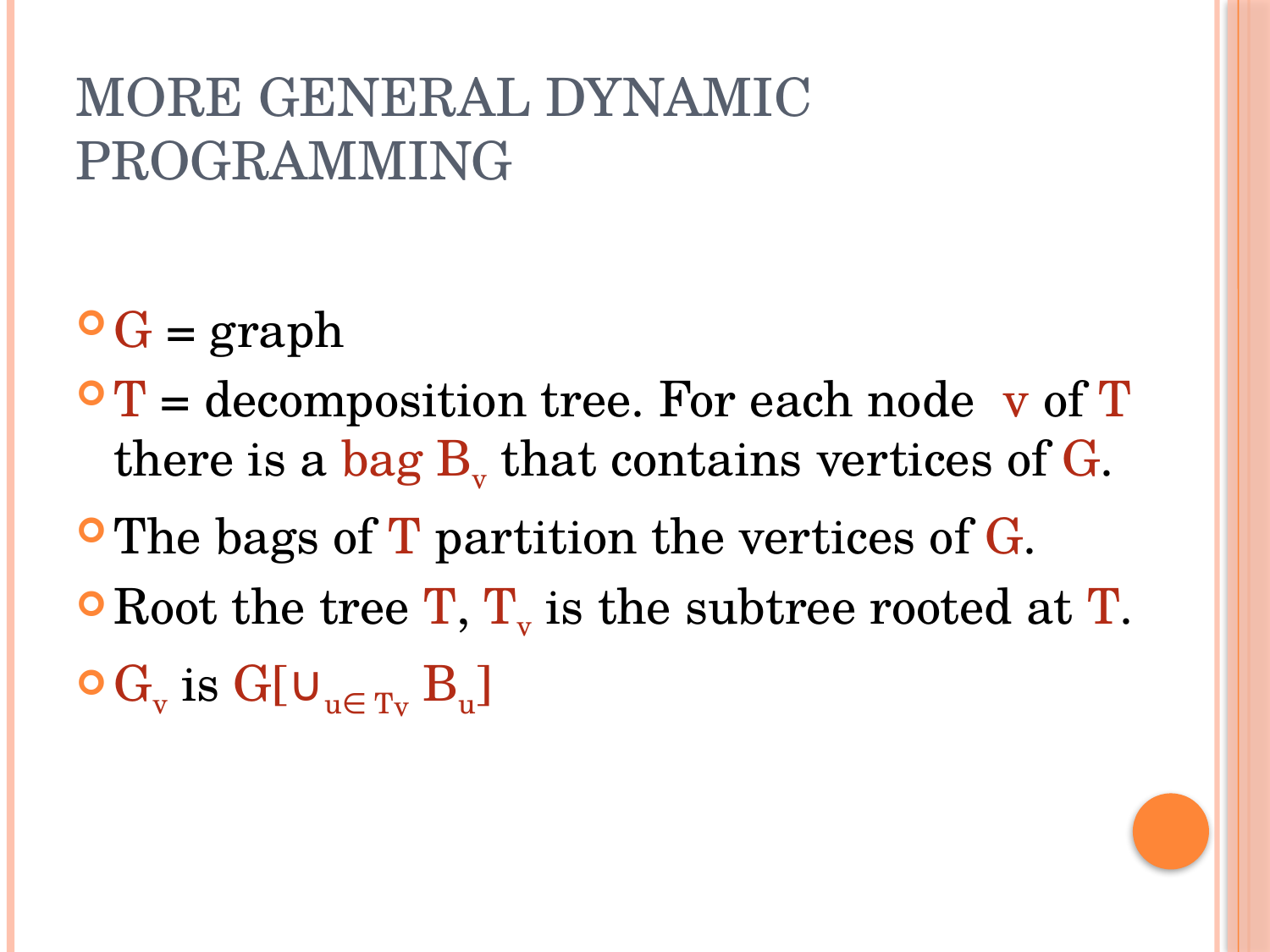

# More General Dynamic Programming

G = graph
T = decomposition tree. For each node  v of T there is a bag Bv that contains vertices of G.
The bags of T partition the vertices of G.
Root the tree T, Tv is the subtree rooted at T.
Gv is G[∪u∈ Tv Bu]